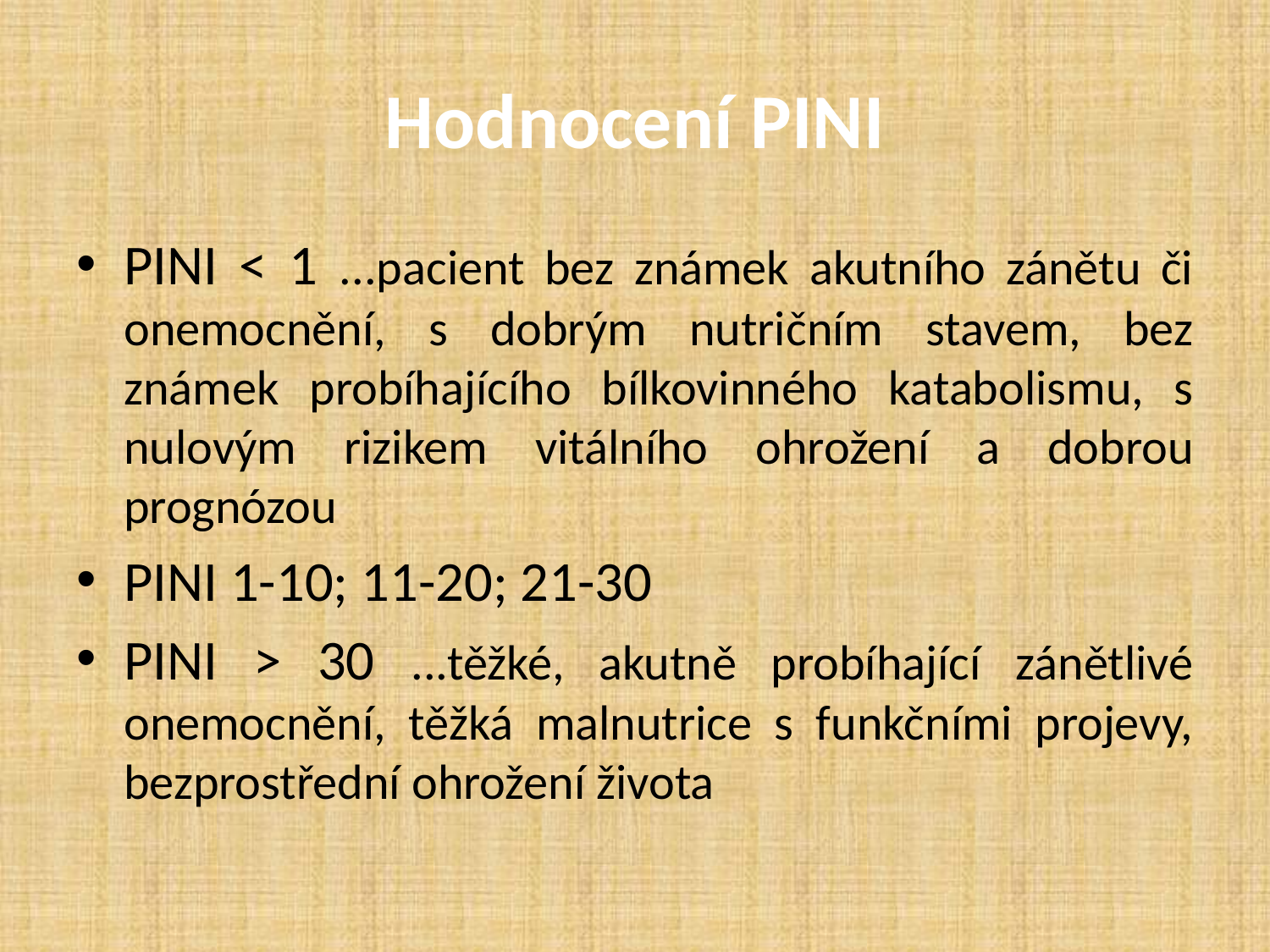

# Hodnocení PINI
PINI < 1 ...pacient bez známek akutního zánětu či onemocnění, s dobrým nutričním stavem, bez známek probíhajícího bílkovinného katabolismu, s nulovým rizikem vitálního ohrožení a dobrou prognózou
PINI 1-10; 11-20; 21-30
PINI > 30 ...těžké, akutně probíhající zánětlivé onemocnění, těžká malnutrice s funkčními projevy, bezprostřední ohrožení života